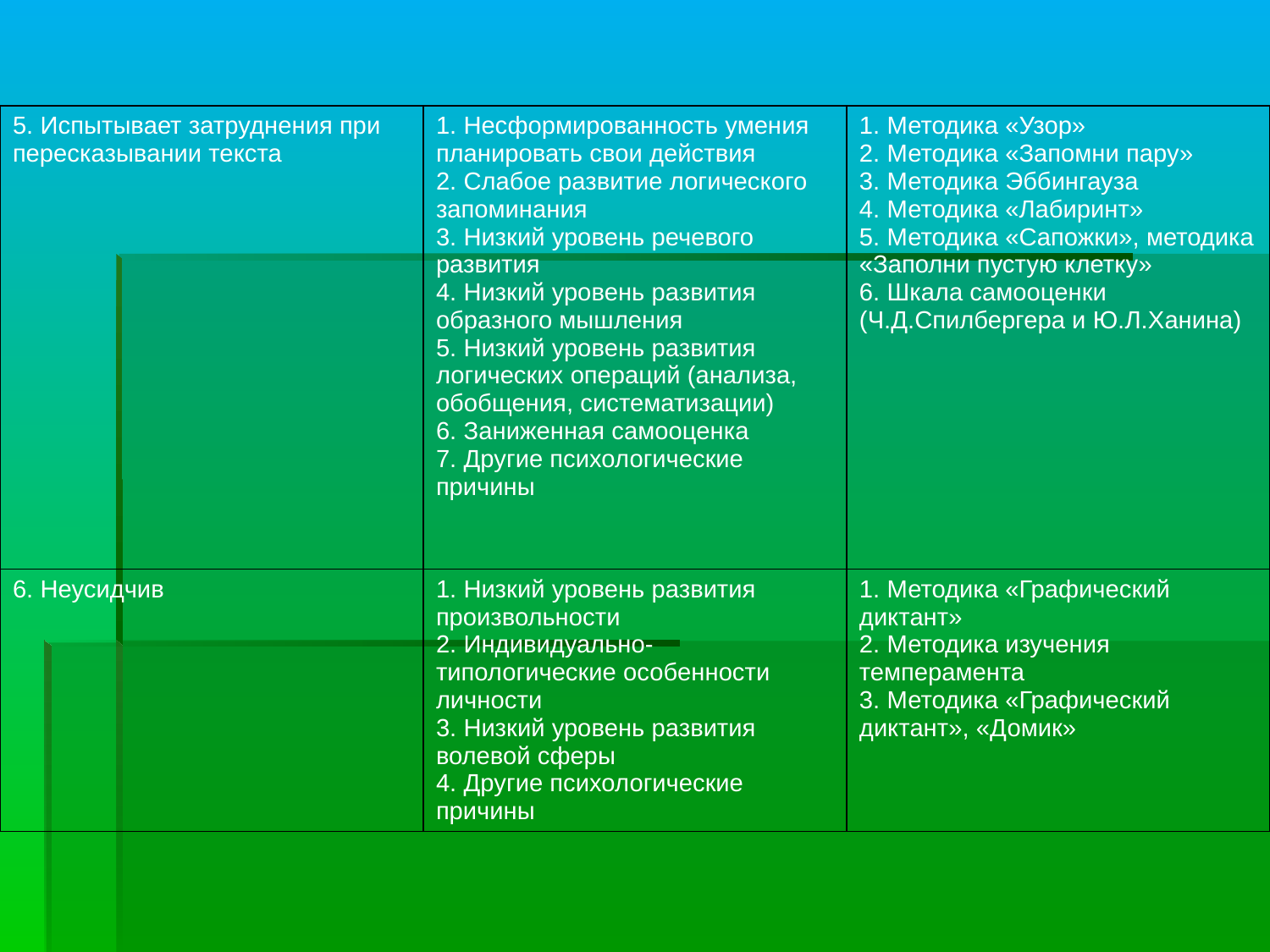

| 5. Испытывает затруднения при пересказывании текста | 1. Несформированность умения планировать свои действия 2. Слабое развитие логического запоминания 3. Низкий уровень речевого развития 4. Низкий уровень развития образного мышления 5. Низкий уровень развития логических операций (анализа, обобщения, систематизации) 6. Заниженная самооценка 7. Другие психологические причины | 1. Методика «Узор» 2. Методика «Запомни пару» 3. Методика Эббингауза 4. Методика «Лабиринт» 5. Методика «Сапожки», методика «Заполни пустую клетку» 6. Шкала самооценки (Ч.Д.Спилбергера и Ю.Л.Ханина) |
| --- | --- | --- |
| 6. Неусидчив | 1. Низкий уровень развития произвольности 2. Индивидуально-типологические особенности личности 3. Низкий уровень развития волевой сферы 4. Другие психологические причины | 1. Методика «Графический диктант» 2. Методика изучения темперамента 3. Методика «Графический диктант», «Домик» |